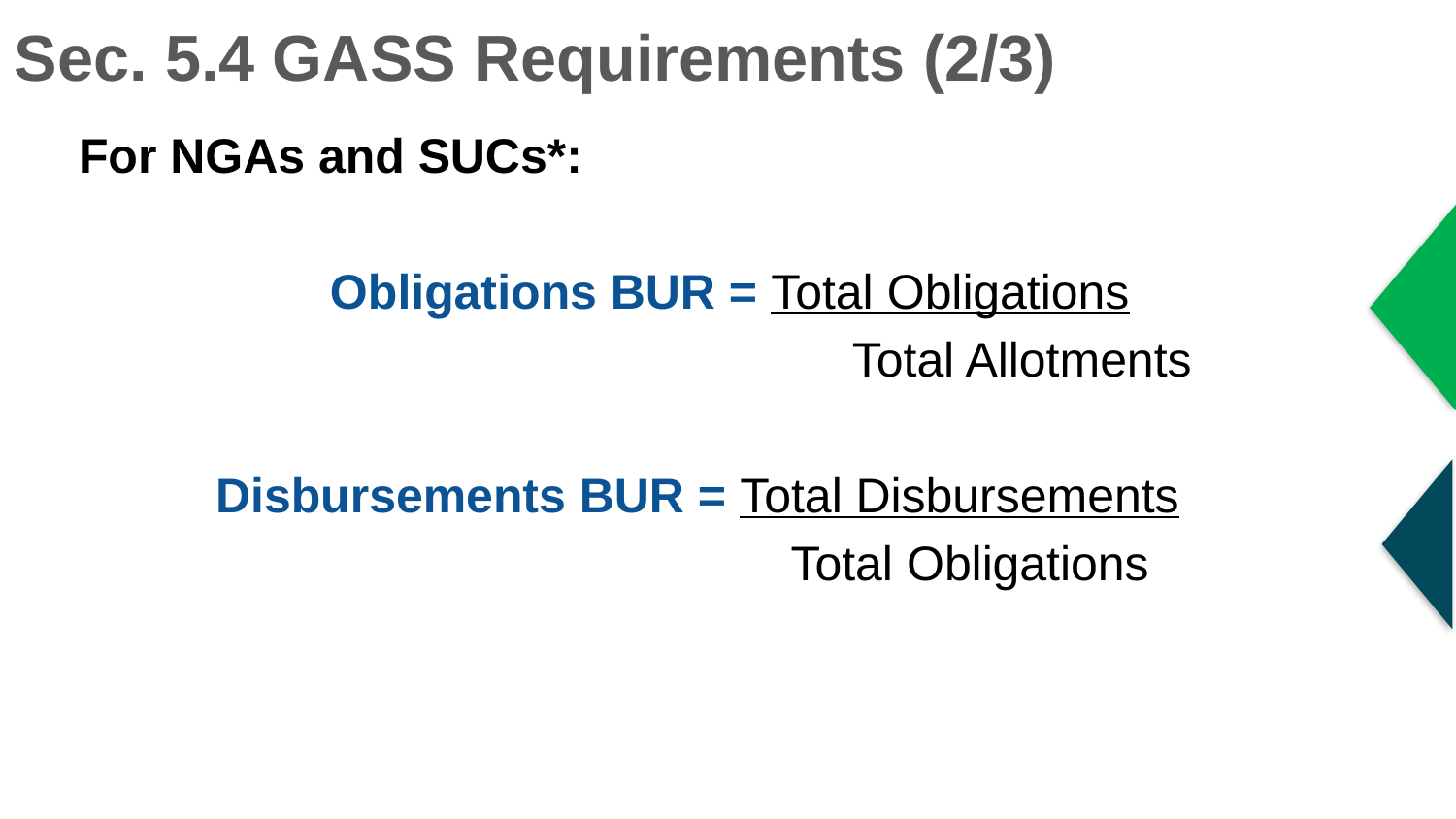

Sec. 5.4 GASS Requirements (2/3)
For NGAs and SUCs*:

Obligations BUR = Total Obligations
				         Total Allotments

Disbursements BUR = Total Disbursements
                                    Total Obligations